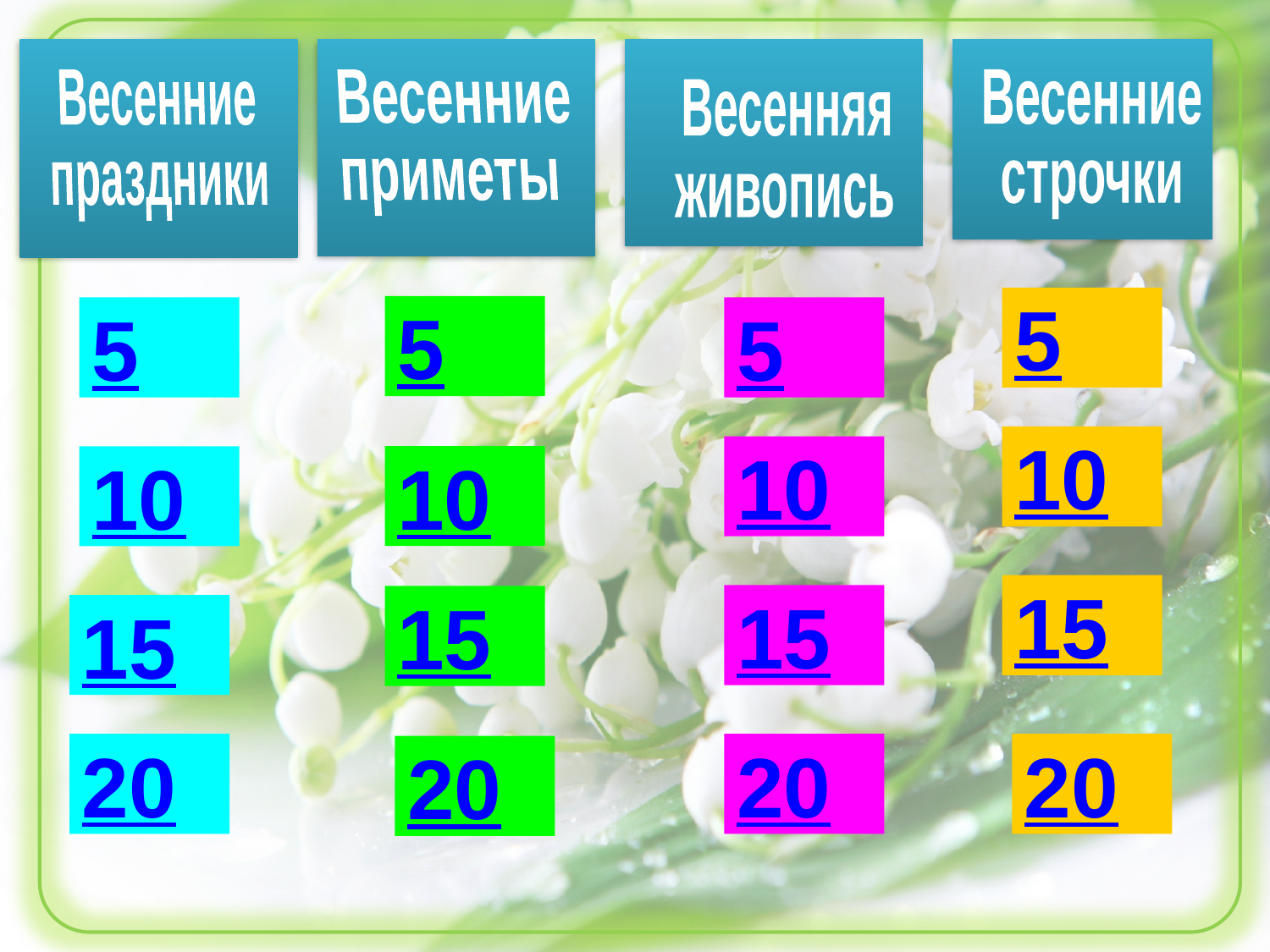

Весенние
праздники
Весенние
приметы
Весенние
строчки
Весенняя
живопись
5
5
5
5
10
10
10
10
15
15
15
15
20
20
20
20